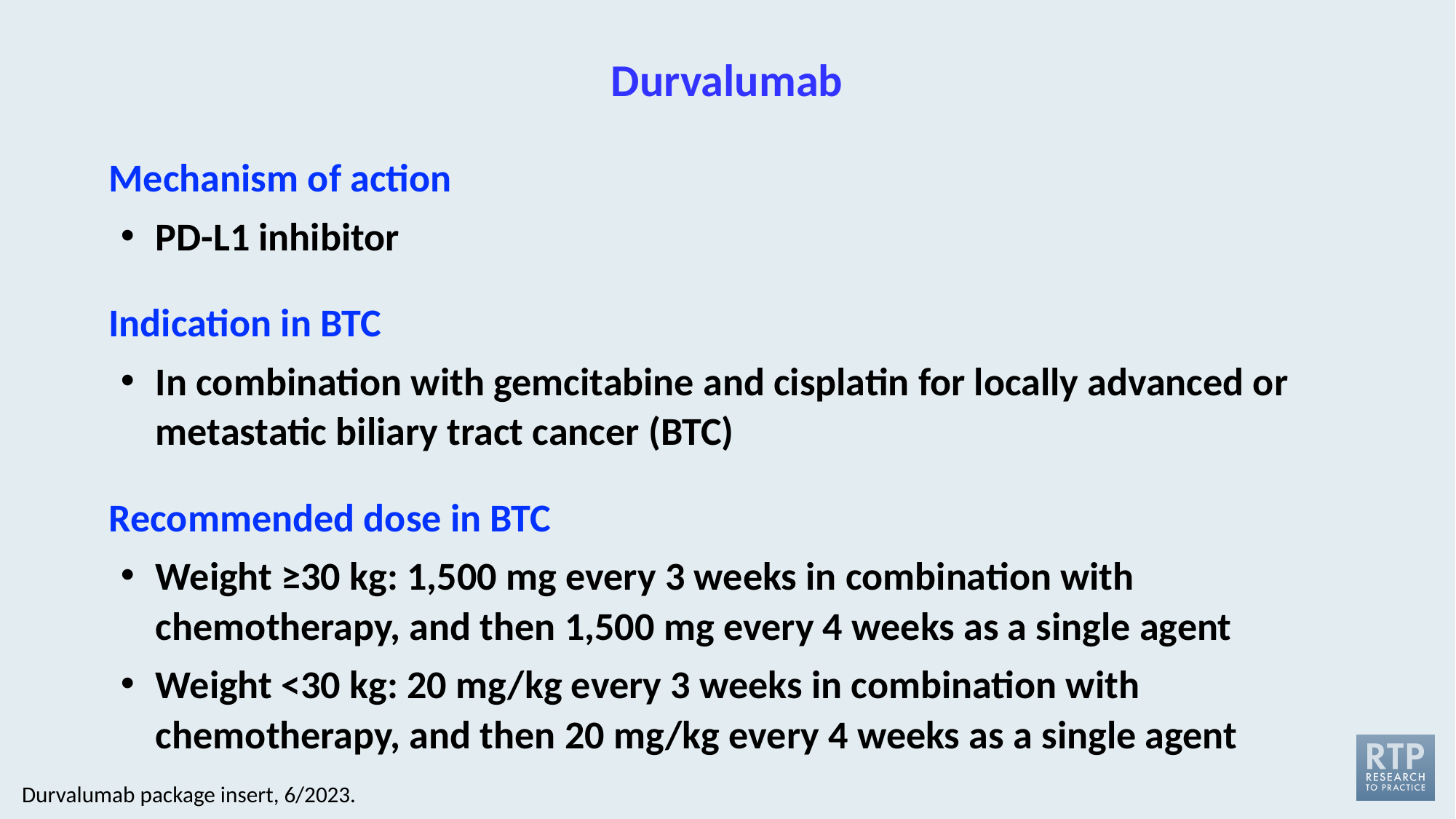

# Durvalumab
Mechanism of action
PD-L1 inhibitor
Indication in BTC
In combination with gemcitabine and cisplatin for locally advanced or metastatic biliary tract cancer (BTC)
Recommended dose in BTC
Weight ≥30 kg: 1,500 mg every 3 weeks in combination with chemotherapy, and then 1,500 mg every 4 weeks as a single agent
Weight <30 kg: 20 mg/kg every 3 weeks in combination with chemotherapy, and then 20 mg/kg every 4 weeks as a single agent

Durvalumab package insert, 6/2023.